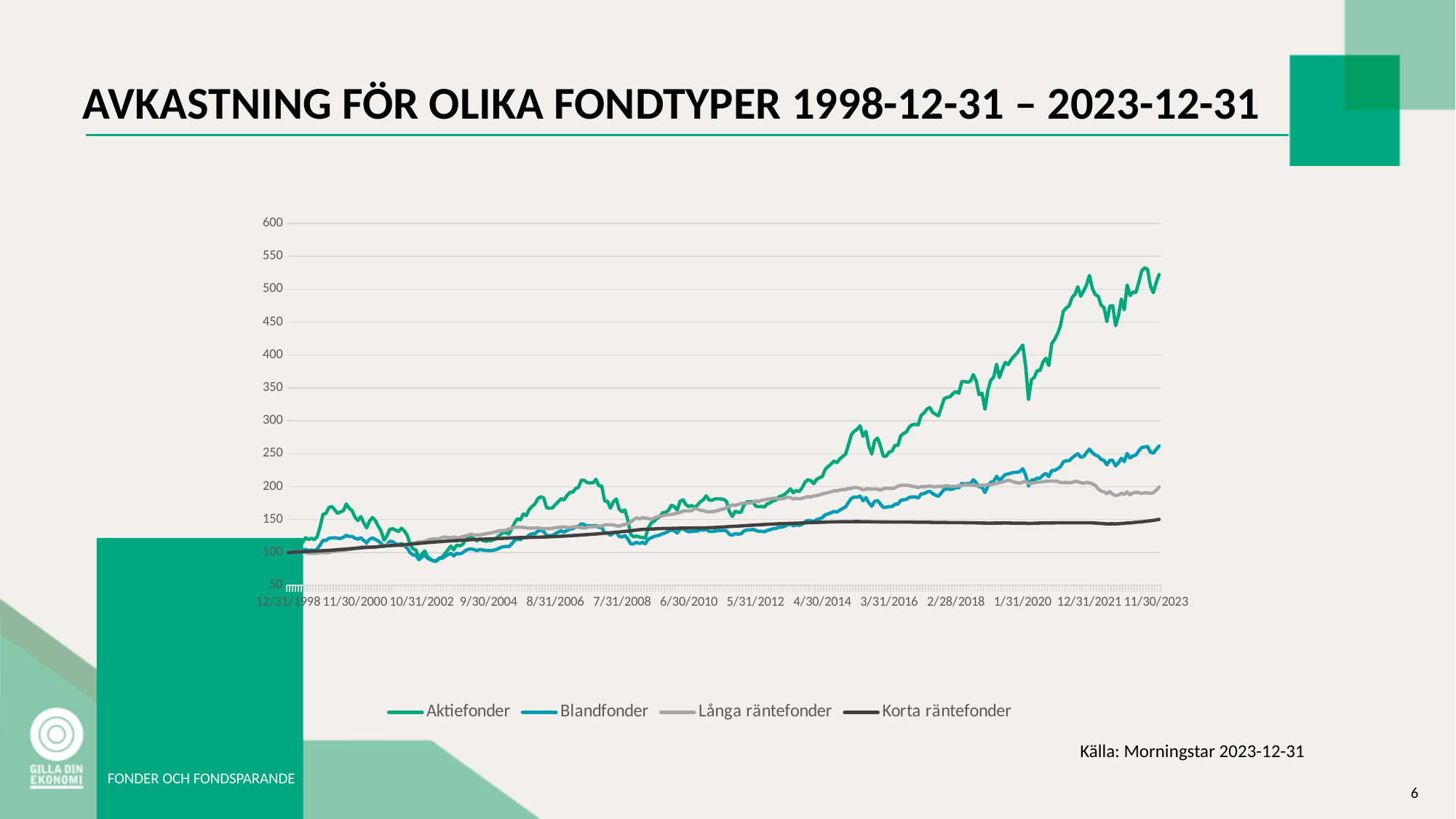

# AVKASTNING FÖR OLIKA FONDTYPER 1998-12-31 – 2023-12-31

### Chart

| Category | Aktiefonder | Blandfonder | Långa räntefonder | Korta räntefonder |
|---|---|---|---|---|
| 36160 | 100.0 | 100.0 | 100.0 | 100.0 |
| 36191 | 97.72642564293702 | 97.66604427847426 | 101.17387101229114 | 100.35017508754378 |
| 36219 | 100.2049944092434 | 99.34649239797278 | 100.45573815771303 | 100.52526263131566 |
| 36250 | 105.8702944465151 | 100.88023472926113 | 101.22911200110482 | 100.90045022511258 |
| 36280 | 115.31867312709655 | 104.36116297679379 | 101.86438337246238 | 101.1255627813907 |
| 36311 | 115.37458069325383 | 103.46759135769537 | 100.78718409059523 | 101.23811905952977 |
| 36341 | 122.43756988445772 | 104.61456388370229 | 99.66855406711781 | 101.38819409704851 |
| 36372 | 119.4931047335073 | 102.68071485729524 | 98.88136997652258 | 101.55077538769385 |
| 36403 | 121.63622810286994 | 103.70765537476659 | 98.64659577406437 | 101.76338169084542 |
| 36433 | 119.23220275810661 | 102.44065084022405 | 98.56373429084381 | 101.95097548774386 |
| 36464 | 124.33842713380545 | 105.22806081621766 | 98.89518022372602 | 102.18859429714857 |
| 36494 | 139.4521058516586 | 111.42971459055747 | 99.5995028311007 | 102.4512256128064 |
| 36525 | 157.92023853894892 | 118.5649506535076 | 99.69617456152467 | 102.67633816908453 |
| 36556 | 159.33656354826687 | 118.09815950920243 | 99.40615937025275 | 102.91395697848925 |
| 36585 | 168.28177413343272 | 121.51240330754867 | 99.91713851677946 | 103.11405702851427 |
| 36616 | 169.88445769660825 | 122.04587890104027 | 101.40864521474938 | 103.52676338169086 |
| 36646 | 164.94595601938127 | 122.2459322485996 | 101.62960917000419 | 103.81440720360183 |
| 36677 | 159.42974282519566 | 121.64577220592155 | 102.47203424941311 | 104.20210105052527 |
| 36707 | 161.64740961610136 | 121.17898106161641 | 102.78966993509188 | 104.48974487243622 |
| 36738 | 163.51099515467757 | 123.08615630834888 | 103.14873636238092 | 104.80240120060029 |
| 36769 | 173.64890048453225 | 125.91357695385433 | 103.74257699212819 | 105.22761380690345 |
| 36799 | 167.03317182258664 | 124.21979194451852 | 104.37784836348573 | 105.5527763881941 |
| 36830 | 163.5482668654491 | 124.33982395305414 | 105.17884270128438 | 105.9529764882441 |
| 36860 | 153.52217666790904 | 121.65910909575885 | 105.99364728628646 | 106.21560780390195 |
| 36891 | 148.54640327991052 | 120.1253667644705 | 107.34705151222211 | 106.57828914457227 |
| 36922 | 154.56578456951172 | 122.45932248599625 | 108.16185609722417 | 106.96598299149572 |
| 36950 | 145.04286246738724 | 118.05814883969057 | 108.36900980527555 | 107.25362681340668 |
| 36981 | 137.29034662691015 | 114.63056815150706 | 109.32191686231187 | 107.64132066033012 |
| 37011 | 147.48415952292206 | 120.07201920512135 | 108.1756663444276 | 107.84142071035515 |
| 37042 | 153.0749161386507 | 122.0058682315284 | 107.71992818671457 | 108.16658329164578 |
| 37072 | 148.6954901229966 | 119.84529207788741 | 107.52658472586661 | 108.34167083541766 |
| 37103 | 140.12299664554598 | 117.44465190717521 | 108.92141969341253 | 108.79189594797394 |
| 37134 | 132.25866567275435 | 113.91037610029336 | 109.87432675044884 | 109.1795897948974 |
| 37164 | 118.63585538576217 | 109.0957588690317 | 110.26101367214474 | 109.71735867933961 |
| 37195 | 125.3820350354081 | 112.21659109095754 | 111.76633061731808 | 110.09254627313649 |
| 37225 | 135.29631010063358 | 117.04454521205649 | 111.40726419002903 | 110.34267133566776 |
| 37256 | 136.09765188222136 | 116.377700720192 | 110.70294158265435 | 110.6303151575787 |
| 37287 | 133.9545285128587 | 113.03014137103222 | 110.81342356028173 | 110.88044022010997 |
| 37315 | 131.7927692881103 | 112.02987463323547 | 110.951526032316 | 111.14307153576782 |
| 37346 | 136.84308609765188 | 113.5769538543611 | 110.4681673801961 | 111.40570285142563 |
| 37376 | 132.5941110696981 | 110.36276340357422 | 111.21392072918105 | 111.76838419209598 |
| 37407 | 126.05292582929556 | 106.49506535076014 | 111.66965888689407 | 112.15607803901945 |
| 37437 | 112.15057771151696 | 99.57321952520667 | 112.76066841596464 | 112.51875937968977 |
| 37468 | 105.53484904957138 | 96.23899706588419 | 114.04502140588316 | 112.93146573286636 |
| 37499 | 103.65262765560938 | 95.63883702320615 | 114.94268747410578 | 113.30665332666325 |
| 37529 | 91.72568020872157 | 88.90370765537475 | 116.2960917000414 | 113.7318659329664 |
| 37560 | 96.92508386134922 | 92.86476393704986 | 116.26847120563455 | 114.14457228614299 |
| 37590 | 102.2549385016772 | 96.23899706588422 | 116.82088109377156 | 114.55727863931958 |
| 37621 | 93.55199403652627 | 91.25100026673779 | 118.7819361966579 | 115.00750375187586 |
| 37652 | 89.7875512486023 | 88.89037076553747 | 119.72103300649079 | 115.32016008003994 |
| 37680 | 86.95490122996644 | 87.47666044278473 | 120.77061179395109 | 115.69534767383685 |
| 37711 | 86.39582556839358 | 87.55668178180846 | 120.43916586106889 | 116.00800400200092 |
| 37741 | 91.39023481177784 | 90.71752467324617 | 120.66012981632372 | 116.30815407703844 |
| 37772 | 92.71338054416697 | 90.93091491064283 | 123.17359480734704 | 116.74587293646815 |
| 37802 | 98.22959373835258 | 94.07842091224325 | 123.42217925700871 | 117.10855427713848 |
| 37833 | 103.61535594483786 | 96.41237663376899 | 122.70404640243059 | 117.3336668334166 |
| 37864 | 109.74655236675362 | 98.73299546545744 | 122.16544676149701 | 117.50875437718848 |
| 37894 | 103.85762206485276 | 94.69191784475858 | 123.65695345946693 | 117.82141070535256 |
| 37925 | 111.31196421915764 | 98.58628967724724 | 122.15163651429361 | 118.00900450225102 |
| 37955 | 110.02609019754006 | 97.9594558548946 | 122.41403121115869 | 118.25912956478228 |
| 37986 | 111.77786060380168 | 99.18644971992526 | 123.98839939234912 | 118.57178589294637 |
| 38017 | 118.41222512113302 | 102.8274206455054 | 124.7479629885375 | 118.84692346173075 |
| 38046 | 121.82258665672752 | 104.77460656174975 | 126.17041845049027 | 119.10955477738858 |
| 38077 | 123.03391725680204 | 105.40144038410239 | 127.84145836210467 | 119.48474237118548 |
| 38107 | 121.00260901975399 | 104.41451053614294 | 126.34995166413478 | 119.6098049024511 |
| 38138 | 117.5922474841595 | 102.60069351827151 | 126.51567463057587 | 119.77238619309642 |
| 38168 | 120.96533730898244 | 104.601226993865 | 126.584725866593 | 119.9474737368683 |
| 38199 | 118.30040998881844 | 103.6543078154174 | 127.41334069879852 | 120.14757378689332 |
| 38230 | 117.07044353335814 | 102.9874633235529 | 128.38005800303824 | 120.3226613306652 |
| 38260 | 117.83451360417439 | 102.85409442518001 | 129.00151912719238 | 120.48524262131053 |
| 38291 | 117.89042117033169 | 102.90744198452917 | 129.83013395939787 | 120.67283641820896 |
| 38321 | 119.75400670890792 | 103.64097092558012 | 130.92114348846843 | 120.88544272136052 |
| 38352 | 122.75437942601565 | 105.01467057882098 | 131.88786079270818 | 121.08554277138552 |
| 38383 | 126.6679090570257 | 107.21525740197383 | 133.29650600745754 | 121.28564282141055 |
| 38411 | 130.26462914647783 | 108.5756201653774 | 133.14459328821985 | 121.4357178589293 |
| 38442 | 130.05963473723443 | 109.14910642838089 | 133.69700317635687 | 121.59829914957464 |
| 38472 | 127.86060380171448 | 108.7489997332622 | 135.67186852644664 | 121.84842421210593 |
| 38503 | 135.7808423406634 | 112.9634569218458 | 136.6385858306864 | 122.06103051525749 |
| 38533 | 145.39694371971672 | 118.39157108562279 | 138.51677945035217 | 122.36118059029502 |
| 38564 | 151.15542303391726 | 120.56548412910105 | 138.1991437646734 | 122.44872436218097 |
| 38595 | 149.57137532612748 | 119.19178447586019 | 138.37867697831794 | 122.52376188094036 |
| 38625 | 158.47931420052183 | 122.99279807948783 | 138.1991437646734 | 122.62381190595285 |
| 38656 | 155.94483786805816 | 122.67271272339288 | 137.3567186852645 | 122.74887443721848 |
| 38686 | 165.31867312709653 | 126.54041077620695 | 137.05289324678915 | 122.82391195597783 |
| 38717 | 169.88445769660828 | 128.19418511603092 | 137.17718547162 | 122.91145572786378 |
| 38748 | 173.7979873276184 | 128.32755401440383 | 136.88717028034807 | 123.04902451225597 |
| 38776 | 181.73686172195306 | 132.3686316351027 | 137.55006214611245 | 123.23661830915444 |
| 38807 | 184.58814759597468 | 133.60896238997069 | 136.51429360585558 | 123.33666833416694 |
| 38837 | 182.68729034662695 | 131.94185116030943 | 136.00331445932886 | 123.47423711855913 |
| 38868 | 168.03950801341784 | 125.80688183515605 | 136.3485706394145 | 123.64932466233103 |
| 38898 | 167.08907938874395 | 125.40677514003735 | 135.8514017400912 | 123.79939969984979 |
| 38929 | 167.6667909057026 | 125.90024006401708 | 136.8595497859412 | 123.99949974987481 |
| 38960 | 172.5866567275438 | 128.43424913310216 | 137.53625189890903 | 124.16208104052014 |
| 38990 | 176.94744688781216 | 130.91491064283807 | 138.11628228145287 | 124.38719359679826 |
| 39021 | 181.6064107342527 | 132.66204321152304 | 138.21295401187683 | 124.61230615307642 |
| 39051 | 179.7614610510622 | 130.8748999733262 | 138.9310868664549 | 124.84992496248113 |
| 39082 | 186.35855385762204 | 133.36889837289942 | 138.10247203424942 | 125.06253126563271 |
| 39113 | 191.20387625792023 | 135.3827687383302 | 137.46720066289188 | 125.3376688344171 |
| 39141 | 191.55795751024974 | 136.27634035742864 | 138.98632785526863 | 125.6503251625812 |
| 39172 | 197.0555348490496 | 138.61029607895438 | 138.73774340560698 | 125.96298149074526 |
| 39202 | 199.1241147968692 | 139.59722592691384 | 138.22676425908028 | 126.21310655327653 |
| 39233 | 209.97018263138284 | 143.67831421712455 | 137.88150807899467 | 126.55077538769373 |
| 39263 | 209.485650391353 | 142.18458255534807 | 137.19099571882342 | 126.800900450225 |
| 39294 | 206.038017144987 | 140.21072285942915 | 138.13009252865632 | 127.11355677838908 |
| 39325 | 205.5907566157287 | 140.62416644438514 | 138.97251760806523 | 127.43871935967974 |
| 39355 | 205.70257174804328 | 140.11736463056815 | 138.90346637204811 | 127.72636318159068 |
| 39386 | 211.14424152068582 | 141.1176313683649 | 139.49730700179538 | 128.07653826913443 |
| 39416 | 201.21133060007458 | 138.0901573753001 | 140.10495787874606 | 128.3891945972985 |
| 39447 | 200.7640700708163 | 138.14350493464926 | 139.82875293467757 | 128.75187593796886 |
| 39478 | 177.97241893402912 | 129.8612963456922 | 142.28697693688719 | 129.27713856928452 |
| 39507 | 177.82333209094304 | 129.67457988797014 | 141.9693412512084 | 129.52726363181574 |
| 39538 | 167.2008945210586 | 125.96692451320354 | 142.06601298163235 | 129.88994497248606 |
| 39568 | 177.2083488632129 | 129.66124299813285 | 141.80361828476728 | 130.30265132566265 |
| 39599 | 181.21505777115178 | 130.99493198186184 | 140.56069603645903 | 130.69034517258612 |
| 39629 | 165.48639582556848 | 124.27313950386771 | 139.7735119458638 | 131.1030515257627 |
| 39660 | 161.83376816995911 | 123.55294745265404 | 141.48598259908852 | 131.59079539769866 |
| 39691 | 164.49869549012308 | 125.75353427580689 | 142.78414583621046 | 132.0535267633815 |
| 39721 | 148.49049571375335 | 120.3921045612163 | 143.46084794917826 | 132.27863931965965 |
| 39752 | 127.4878866939993 | 112.85676180314749 | 146.54053307554202 | 132.99149574787376 |
| 39782 | 123.61162877376076 | 113.110162710056 | 149.6892694379229 | 133.47923961980973 |
| 39813 | 124.78568766306375 | 115.39077087223257 | 152.617041845049 | 134.17958979489728 |
| 39844 | 123.36936265374584 | 113.60362763403572 | 150.7388482253832 | 134.59229614807387 |
| 39872 | 122.66120014908685 | 115.28407575353422 | 152.7827648114901 | 135.03001500750358 |
| 39903 | 121.82258665672757 | 113.15017337956785 | 152.0093909680983 | 135.2301150575286 |
| 39933 | 136.91762951919495 | 120.1120298746332 | 151.74699627123323 | 135.39269634817393 |
| 39964 | 144.55833022735746 | 122.2325953587623 | 150.25548957326333 | 135.55527763881926 |
| 39994 | 147.31643682445025 | 124.24646572419307 | 152.1060626985223 | 135.75537768884428 |
| 40025 | 151.56541185240403 | 125.34009069085086 | 154.08092804861204 | 136.08054027013492 |
| 40056 | 154.56578456951175 | 126.52707388636966 | 155.00621461124152 | 136.193096548274 |
| 40086 | 160.41744316064108 | 128.6209655908242 | 155.7105372186162 | 136.35567783891935 |
| 40117 | 160.9578829668282 | 129.96799146439048 | 156.7739262532799 | 136.46823411705842 |
| 40147 | 164.01416325009322 | 132.30194718591622 | 157.60254108548543 | 136.54327163581777 |
| 40178 | 171.67349981364148 | 134.0224059749266 | 157.5196796022649 | 136.58079039519745 |
| 40209 | 169.62355572120762 | 132.8354227794078 | 158.7487916033697 | 136.69334667333652 |
| 40237 | 164.3123369362654 | 129.43451587089885 | 159.60502692998207 | 136.8309154577287 |
| 40268 | 177.8792396571003 | 135.44945318751664 | 160.90319016710404 | 136.89344672336154 |
| 40298 | 180.0596347372345 | 136.20965590824215 | 162.6018505731253 | 136.9809904952475 |
| 40329 | 172.62392843831535 | 133.19551880501464 | 163.25093219168625 | 136.9809904952475 |
| 40359 | 169.62355572120762 | 131.4083755668178 | 162.98853749482117 | 137.01850925462722 |
| 40390 | 171.33805441669776 | 131.87516671112294 | 163.65142936058558 | 137.08104052026002 |
| 40421 | 168.37495341036157 | 132.39530541477725 | 166.80016572296645 | 137.16858429214597 |
| 40451 | 172.0089452105852 | 132.51533742331284 | 165.68153569948902 | 137.1935967983991 |
| 40482 | 177.02199030935526 | 134.39583889037073 | 164.16240850711227 | 137.18109054527253 |
| 40512 | 179.98509131569148 | 133.8890370765537 | 163.5271371357547 | 137.29364682341162 |
| 40543 | 186.06038017144996 | 135.15604161109627 | 162.1184919210054 | 137.40620310155072 |
| 40574 | 179.50055907566164 | 131.91517738063482 | 161.6351332688855 | 137.55627813906946 |
| 40602 | 179.4260156541186 | 131.82181915177378 | 162.0218201905814 | 137.7063531765882 |
| 40633 | 181.21505777115175 | 132.44865297412642 | 162.54660958431154 | 137.95647823911946 |
| 40663 | 181.66231830041005 | 133.23552947452654 | 163.58237812456838 | 138.21910955477728 |
| 40694 | 181.12187849422293 | 133.302213923713 | 165.40533075542044 | 138.48174087043512 |
| 40724 | 180.7491613865077 | 133.55561483062152 | 165.93012014915058 | 138.7568784392195 |
| 40755 | 177.37607156168477 | 132.68871699119765 | 168.2778621737328 | 139.0195097548773 |
| 40786 | 161.75922474841602 | 127.36729794611897 | 170.4184504902637 | 139.31965982991485 |
| 40816 | 154.6589638464406 | 126.22032542011203 | 172.07568015467467 | 139.59479739869923 |
| 40847 | 162.72828922847563 | 128.54094425180048 | 171.46802927772399 | 139.79489744872424 |
| 40877 | 161.05106224375703 | 127.75406775140038 | 173.028587211711 | 140.0450225112555 |
| 40908 | 161.18151323145733 | 128.5009335822886 | 174.27150946001922 | 140.2826413206602 |
| 40939 | 172.10212448751398 | 132.5153374233129 | 175.03107305620756 | 140.57028514257115 |
| 40968 | 176.8915393216549 | 134.30248066150975 | 174.86535008976645 | 140.87043521760867 |
| 40999 | 176.8542676108834 | 134.28914377167246 | 174.82391934815618 | 141.14557278639307 |
| 41029 | 177.26425642937016 | 134.96932515337426 | 175.9425493716336 | 141.40820410205092 |
| 41060 | 170.53671263511 | 133.76900506801815 | 178.34553238502951 | 141.68334167083532 |
| 41090 | 169.56764815505036 | 132.02187249933314 | 177.24071260875556 | 141.90845422711345 |
| 41121 | 169.97763697353713 | 132.06188316884501 | 179.1603369700316 | 142.19609804902439 |
| 41152 | 168.98993663809176 | 131.46172312616696 | 180.00276204944055 | 142.43371685842908 |
| 41182 | 173.76071561684688 | 133.42224593224861 | 180.8728076232563 | 142.7338669334666 |
| 41213 | 175.32612746925093 | 134.42251267004536 | 181.4114072641899 | 142.95897948974476 |
| 41243 | 178.66194558330238 | 136.18298212856763 | 182.11572987156455 | 143.14657328664322 |
| 41274 | 179.51919493104742 | 136.35636169645238 | 182.57146802927755 | 143.32166083041508 |
| 41305 | 184.62541930674624 | 138.2368631635103 | 181.03853058969742 | 143.55927963981978 |
| 41333 | 185.68766306373468 | 138.41024273139504 | 181.57713023063098 | 143.68434217108538 |
| 41364 | 188.25941110696985 | 139.6639103761003 | 182.44717580444677 | 143.809404702351 |
| 41394 | 192.0797614610511 | 141.85116030941583 | 184.1872669520783 | 144.00950475237602 |
| 41425 | 196.5710026090198 | 143.331555081355 | 183.24817014224539 | 144.1845922961479 |
| 41455 | 190.49571375326133 | 140.4241130968258 | 181.2456842977488 | 144.2471235617807 |
| 41486 | 193.88743943347006 | 141.997866097626 | 182.1985913547851 | 144.4222111055526 |
| 41517 | 192.5829295564667 | 141.1976527073886 | 181.14901256732477 | 144.5597798899448 |
| 41547 | 197.9127841967947 | 142.6780474793278 | 182.17097086037825 | 144.78489244622293 |
| 41578 | 206.52254938501682 | 146.43905041344357 | 183.7315287943653 | 144.95997998999482 |
| 41608 | 210.4174431606411 | 148.55961589757268 | 184.80872807623243 | 145.19759879939954 |
| 41639 | 209.22474841595235 | 148.23953054147773 | 184.14583621046805 | 145.36018009004485 |
| 41670 | 204.34215430488265 | 146.46572419311815 | 185.92735809970986 | 145.54777388694328 |
| 41698 | 210.86470368989944 | 149.83995732195248 | 186.50738848225373 | 145.67283641820893 |
| 41729 | 213.52963101006344 | 150.9869298479594 | 187.36362380886604 | 145.81040520260112 |
| 41759 | 215.50503168095423 | 152.82742064550544 | 188.8275100124291 | 145.93546773386674 |
| 41790 | 226.38837122623934 | 157.22859429181113 | 190.01519127192364 | 146.0480240120058 |
| 41820 | 230.50689526649276 | 158.64230461456387 | 190.92666758734967 | 146.1980990495246 |
| 41851 | 234.2899739098025 | 160.25606828487594 | 192.11434884684422 | 146.38569284642304 |
| 41882 | 238.96757361162884 | 162.1499066417711 | 193.68871702803463 | 146.4357178589293 |
| 41912 | 236.32128214685062 | 161.36303014137098 | 193.37108134235586 | 146.51075537768867 |
| 41943 | 242.1170331718226 | 164.25713523606288 | 194.9454495235463 | 146.5982991495746 |
| 41973 | 245.93738352590387 | 166.85782875433443 | 195.553100400497 | 146.61080540270117 |
| 42004 | 249.217294073798 | 169.1651106961856 | 195.45642867007302 | 146.58579289644803 |
| 42035 | 263.99552739470744 | 176.12696719125094 | 197.40367352575592 | 146.6983491745871 |
| 42063 | 279.2396571002609 | 182.3019471859162 | 197.4589145145696 | 146.76088044021992 |
| 42094 | 284.38315318673125 | 184.15577487329952 | 198.8399392349121 | 146.82341170585275 |
| 42124 | 287.383525903839 | 183.83568951720454 | 198.5637342908436 | 146.8109054527262 |
| 42155 | 292.3592992918375 | 185.7295278740997 | 197.12746858168742 | 146.7983991995996 |
| 42185 | 276.5747297800969 | 178.50093358228855 | 194.807347051512 | 146.67333666833397 |
| 42216 | 283.95452851285876 | 183.3022139237129 | 196.40933572710927 | 146.67333666833397 |
| 42247 | 261.7405888930302 | 175.5268071485729 | 196.87888413202572 | 146.6608304152074 |
| 42277 | 249.57137532612745 | 170.09869298479592 | 196.10551028863392 | 146.51075537768867 |
| 42308 | 269.7912784196795 | 177.71405708188846 | 196.45076646871956 | 146.43571785892928 |
| 42338 | 273.8538948937756 | 178.92771405708183 | 196.10551028863395 | 146.3606803401699 |
| 42369 | 262.1133060007454 | 173.5396105628167 | 194.57257284905376 | 146.2856428214105 |
| 42400 | 246.3660081997763 | 168.3515604161109 | 196.68554067117776 | 146.2856428214105 |
| 42429 | 246.45918747670513 | 168.72499333155505 | 197.5417759977901 | 146.27313656828395 |
| 42460 | 252.55311218784942 | 169.52520672179244 | 197.63844772821412 | 146.24812406203083 |
| 42490 | 253.80171449869547 | 169.5785542811416 | 197.1412788288908 | 146.23561780890427 |
| 42521 | 262.74692508386136 | 173.32622032542005 | 198.02513464990997 | 146.23561780890427 |
| 42551 | 262.56056653000365 | 173.39290477460648 | 200.77337384339154 | 146.21060530265115 |
| 42582 | 277.2083488632128 | 179.1277674046412 | 201.85057312525868 | 146.21060530265115 |
| 42613 | 280.8423406634364 | 180.08802347292607 | 202.19582930534432 | 146.17308654327144 |
| 42643 | 283.3768169959001 | 180.76820485462784 | 202.0301063389032 | 146.11055527763864 |
| 42674 | 291.1293328363772 | 183.72899439850622 | 201.72628090042787 | 146.09804902451208 |
| 42704 | 293.9619828550131 | 184.36916511069617 | 200.0690512360169 | 146.04802401200584 |
| 42735 | 294.8005963473724 | 184.36916511069617 | 199.7514155503381 | 145.97298649324645 |
| 42766 | 293.79426015654127 | 182.68871699119762 | 198.61897527965726 | 145.9229614807402 |
| 42794 | 308.25568393589276 | 188.73032808748997 | 200.138102472034 | 145.88544272136053 |
| 42825 | 311.9828550130452 | 189.2638036809816 | 199.77903604474497 | 145.83541770885427 |
| 42855 | 317.797241893403 | 191.7044545212057 | 200.24858444966145 | 145.82291145572768 |
| 42886 | 320.23853894893784 | 193.07815417444658 | 201.03576854025667 | 145.81040520260115 |
| 42916 | 312.7655609392472 | 189.34382502000537 | 199.8895180223724 | 145.6603301650824 |
| 42947 | 310.13790532985473 | 186.92984795945588 | 199.8342770335587 | 145.62281140570272 |
| 42978 | 307.4170704435335 | 185.22272606028278 | 200.49716889932313 | 145.585292646323 |
| 43008 | 320.7976146105107 | 190.71752467324626 | 200.01381024720325 | 145.5602801400699 |
| 43039 | 333.78680581438704 | 195.73219525206727 | 200.85623532661216 | 145.51025512756362 |
| 43069 | 335.7249347745063 | 196.73246198986402 | 201.35340422593546 | 145.47273636818392 |
| 43100 | 336.50764070070835 | 195.66551080288085 | 200.63527137135736 | 145.33516758379173 |
| 43131 | 341.4834140887069 | 196.29234462523348 | 199.97237950559298 | 145.33516758379173 |
| 43159 | 344.68878121505804 | 198.67964790610839 | 200.73194310178133 | 145.2851425712855 |
| 43190 | 341.85613119642215 | 198.0128034142439 | 201.4915066979697 | 145.23511755877922 |
| 43220 | 359.76518822213967 | 204.98799679914652 | 201.67103991161423 | 145.23511755877922 |
| 43251 | 359.6347372344393 | 203.9610562816752 | 202.69299820466767 | 145.17258629314642 |
| 43281 | 358.6470368989939 | 204.42784742598033 | 202.74823919348137 | 145.11005502751362 |
| 43312 | 360.1006336190834 | 204.54787943451595 | 202.085347327717 | 145.04752376188083 |
| 43343 | 370.10808796123774 | 210.40277407308622 | 202.62394696865053 | 144.984992496248 |
| 43373 | 360.2869921729411 | 205.9349159775941 | 201.60198867559706 | 144.9099549774886 |
| 43404 | 339.69437197167383 | 199.5998933048814 | 201.53293743957994 | 144.82241120560266 |
| 43434 | 342.00521803950835 | 199.29314483862373 | 202.15439856373405 | 144.69734867433704 |
| 43465 | 317.62951919493133 | 190.97092558015478 | 202.07153708051348 | 144.58479239619797 |
| 43496 | 346.1423779351476 | 200.93358228861038 | 202.7758596878882 | 144.55977988994485 |
| 43524 | 361.628773760716 | 206.56174979994674 | 202.996823643143 | 144.5722861430714 |
| 43555 | 366.2131941856135 | 207.81541744465198 | 204.32260737467178 | 144.59729864932456 |
| 43585 | 386.004472605293 | 215.65750866897847 | 204.86120701560537 | 144.64732366183082 |
| 43616 | 365.6727543794264 | 209.52253934382512 | 205.86935506145537 | 144.60980490245112 |
| 43646 | 378.6805814386884 | 213.7103227527342 | 207.04322607374647 | 144.67233616808397 |
| 43677 | 388.87439433470036 | 218.3115497465992 | 208.23090733324102 | 144.6973486743371 |
| 43708 | 385.42676108833433 | 219.15177380634847 | 209.75003452561774 | 144.70985492746365 |
| 43738 | 392.8624673872535 | 220.5654841291012 | 208.5623532661232 | 144.62231115557773 |
| 43769 | 398.0991427506527 | 221.64577220592173 | 207.0570363209499 | 144.48474237118555 |
| 43799 | 402.6835631755502 | 221.75246732462006 | 205.99364728628618 | 144.44722361180584 |
| 43830 | 409.0570257174809 | 222.68604961323032 | 205.26170418450465 | 144.40970485242613 |
| 43861 | 415.18822213939666 | 227.36729794611907 | 206.75321088247458 | 144.49724862431208 |
| 43890 | 383.86134923593033 | 217.99146439050423 | 208.1204253556136 | 144.53476738369176 |
| 43921 | 332.6686544912415 | 200.82688716991208 | 204.46070984670604 | 143.9469734867433 |
| 43951 | 362.4487513976896 | 209.7759402507336 | 205.41361690374237 | 144.18459229614803 |
| 43982 | 366.10137905329896 | 210.1760469458523 | 205.6760116006074 | 144.3221610805402 |
| 44012 | 376.4256429370113 | 212.83008802347302 | 206.8498826128985 | 144.53476738369176 |
| 44043 | 376.369735370854 | 212.8167511336357 | 207.2503797817978 | 144.67233616808397 |
| 44074 | 389.47074170704485 | 217.36463056815157 | 207.27800027620466 | 144.80990495247616 |
| 44104 | 395.1360417443165 | 220.07201920512142 | 208.24471758044442 | 144.8599299649824 |
| 44135 | 384.0290719344022 | 215.24406508402245 | 208.3966302996821 | 144.83491745872928 |
| 44165 | 417.1449869549017 | 224.3531608428915 | 208.47949178290267 | 144.9349674837418 |
| 44196 | 423.42527021990355 | 224.61989863963728 | 208.31376881646156 | 144.9599799899949 |
| 44227 | 432.2586656727548 | 227.11389703921054 | 208.2170970860376 | 145.0350175087543 |
| 44255 | 444.39060752888605 | 230.0880234729262 | 205.99364728628615 | 145.0350175087543 |
| 44286 | 466.5113678717858 | 237.81008268871707 | 206.24223173594783 | 145.0350175087543 |
| 44316 | 471.4125978382412 | 239.38383568951727 | 206.2698522303547 | 145.072536268134 |
| 44347 | 474.80432351844985 | 239.41050946919185 | 205.8969755558622 | 145.0600300150074 |
| 44377 | 487.3835259038393 | 243.62496665777545 | 206.32509321916837 | 145.0600300150074 |
| 44408 | 491.8934029071938 | 247.15924246465727 | 207.98232288357934 | 145.09754877438712 |
| 44439 | 503.7458069325386 | 250.09335822886106 | 207.6232564562903 | 145.12256128064027 |
| 44469 | 489.3589265747301 | 244.63857028540946 | 206.02126778069302 | 145.12256128064027 |
| 44500 | 497.5587029444655 | 245.93224859962655 | 204.94406849882589 | 145.03501750875432 |
| 44530 | 506.44800596347403 | 251.80048012803414 | 206.38033420798206 | 144.98499249624808 |
| 44561 | 520.9653373089828 | 256.98853027473996 | 205.7864935782348 | 144.99749874937464 |
| 44592 | 501.36041744316094 | 251.64043744998668 | 204.36403811628202 | 144.93496748374184 |
| 44620 | 491.4647782333213 | 248.10616164310485 | 201.94724485568267 | 144.62231115557776 |
| 44651 | 489.4893775624305 | 246.26567084555884 | 196.49219721032983 | 144.29714857428712 |
| 44681 | 475.7733879985095 | 241.304347826087 | 193.28821985913527 | 144.0970485242621 |
| 44712 | 472.1766679090574 | 240.05068018138175 | 192.10053859964069 | 143.7593796898449 |
| 44742 | 450.70816250465936 | 233.1021605761537 | 189.2694379229386 | 143.29664832416205 |
| 44773 | 474.24524785687703 | 239.94398506268342 | 192.39055379091263 | 143.4842421210605 |
| 44804 | 475.00931792769325 | 240.1173646305682 | 188.52368457395366 | 143.55927963981986 |
| 44834 | 444.539694371972 | 231.34169111763143 | 186.41071675182963 | 143.3716858429214 |
| 44865 | 459.74655236675403 | 236.3030141371033 | 187.23933158403514 | 143.6218109054527 |
| 44895 | 485.1472232575479 | 243.07815417444658 | 190.11186300234752 | 144.00950475237616 |
| 44926 | 468.7103988073057 | 238.21018938383577 | 188.10937715785093 | 144.2346173086543 |
| 44957 | 506.28028326500237 | 250.40010669511875 | 191.86576439718252 | 144.88494247123558 |
| 44985 | 490.3652627655614 | 243.37156575086695 | 187.46029553928997 | 144.93496748374184 |
| 45016 | 495.6019381289605 | 246.81248332888777 | 190.48473967684004 | 145.3226613306653 |
| 45046 | 495.0801341781592 | 248.01280341424388 | 191.16144178980784 | 145.8979489744872 |
| 45077 | 510.24972046216965 | 254.30781541744471 | 190.9542880817565 | 146.23561780890444 |
| 45107 | 527.8978755124864 | 259.6158975726861 | 189.37991990056602 | 146.5107553776888 |
| 45138 | 532.2959373835263 | 260.0960256068285 | 190.6366523960777 | 147.11105552776382 |
| 45169 | 530.3205367126354 | 261.2429981328354 | 190.4156884408229 | 147.66133066533263 |
| 45199 | 505.0316809541561 | 252.57401973859692 | 189.69755558624482 | 148.11155577788892 |
| 45230 | 494.7074170704438 | 251.013603627634 | 190.8023753625188 | 148.67433716858426 |
| 45260 | 510.43607901602707 | 256.6684449186449 | 194.47590111862982 | 149.46223111555776 |
| 45291 | 522.4189340290721 | 261.7497999466524 | 199.47521060626963 | 150.21260630315155 |
| Källa: Morningstar 2023-12-31 |
| --- |
FONDER OCH FONDSPARANDE